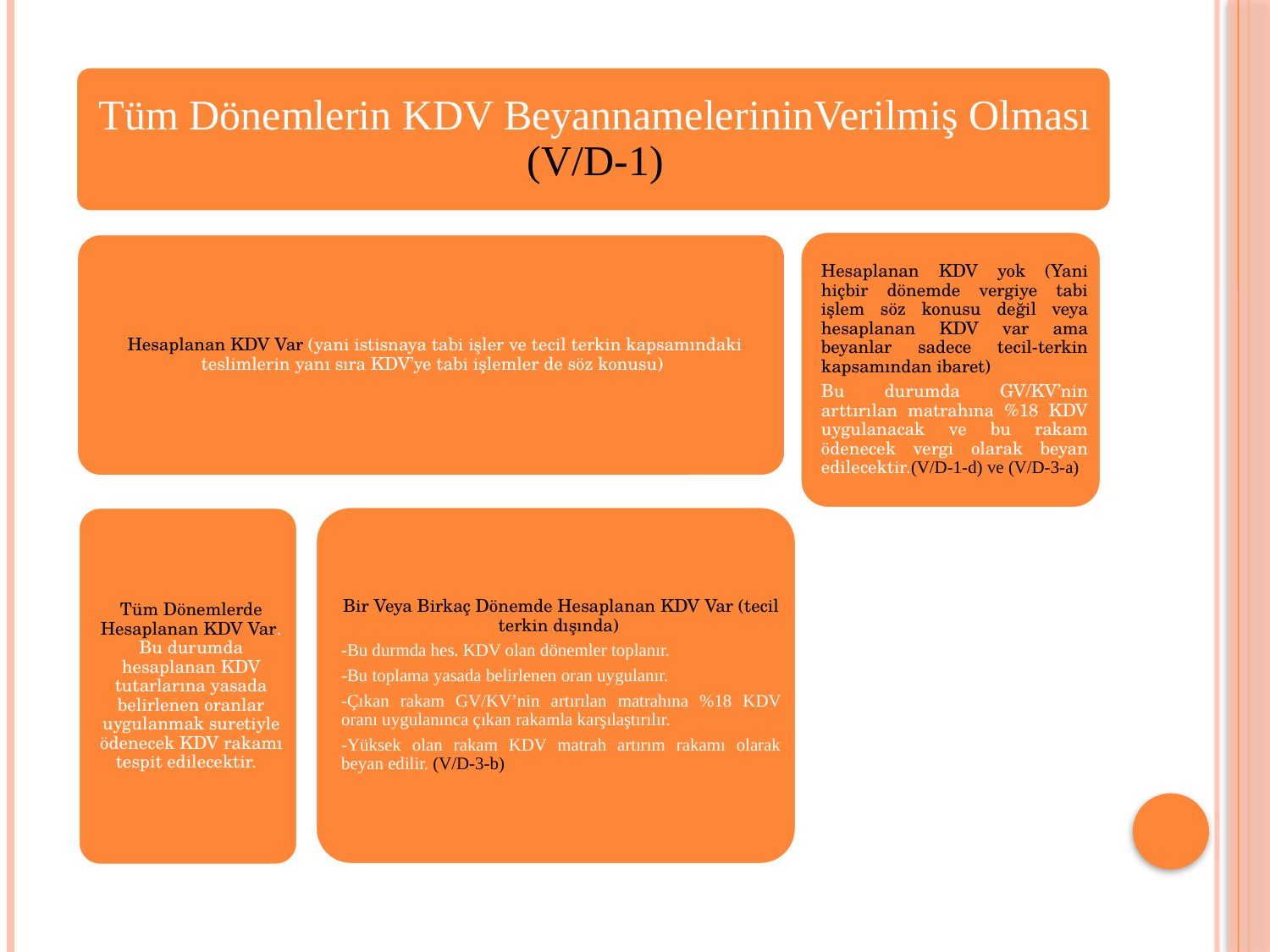

Tüm Dönemlerin KDV BeyannamelerininVerilmiş Olması (V/D-1)
Hesaplanan KDV Var (yani istisnaya tabi işler ve tecil terkin kapsamındaki teslimlerin yanı sıra KDV’ye tabi işlemler de söz konusu)
Tüm Dönemlerde Hesaplanan KDV Var. Bu durumda hesaplanan KDV tutarlarına yasada belirlenen oranlar uygulanmak suretiyle ödenecek KDV rakamı tespit edilecektir.
Bir Veya Birkaç Dönemde Hesaplanan KDV Var (tecil terkin dışında)
-Bu durmda hes. KDV olan dönemler toplanır.
-Bu toplama yasada belirlenen oran uygulanır.
-Çıkan rakam GV/KV’nin artırılan matrahına %18 KDV oranı uygulanınca çıkan rakamla karşılaştırılır.
-Yüksek olan rakam KDV matrah artırım rakamı olarak beyan edilir. (V/D-3-b)
Hesaplanan KDV yok (Yani hiçbir dönemde vergiye tabi işlem söz konusu değil veya hesaplanan KDV var ama beyanlar sadece tecil-terkin kapsamından ibaret)
Bu durumda GV/KV’nin arttırılan matrahına %18 KDV uygulanacak ve bu rakam ödenecek vergi olarak beyan edilecektir.(V/D-1-d) ve (V/D-3-a)